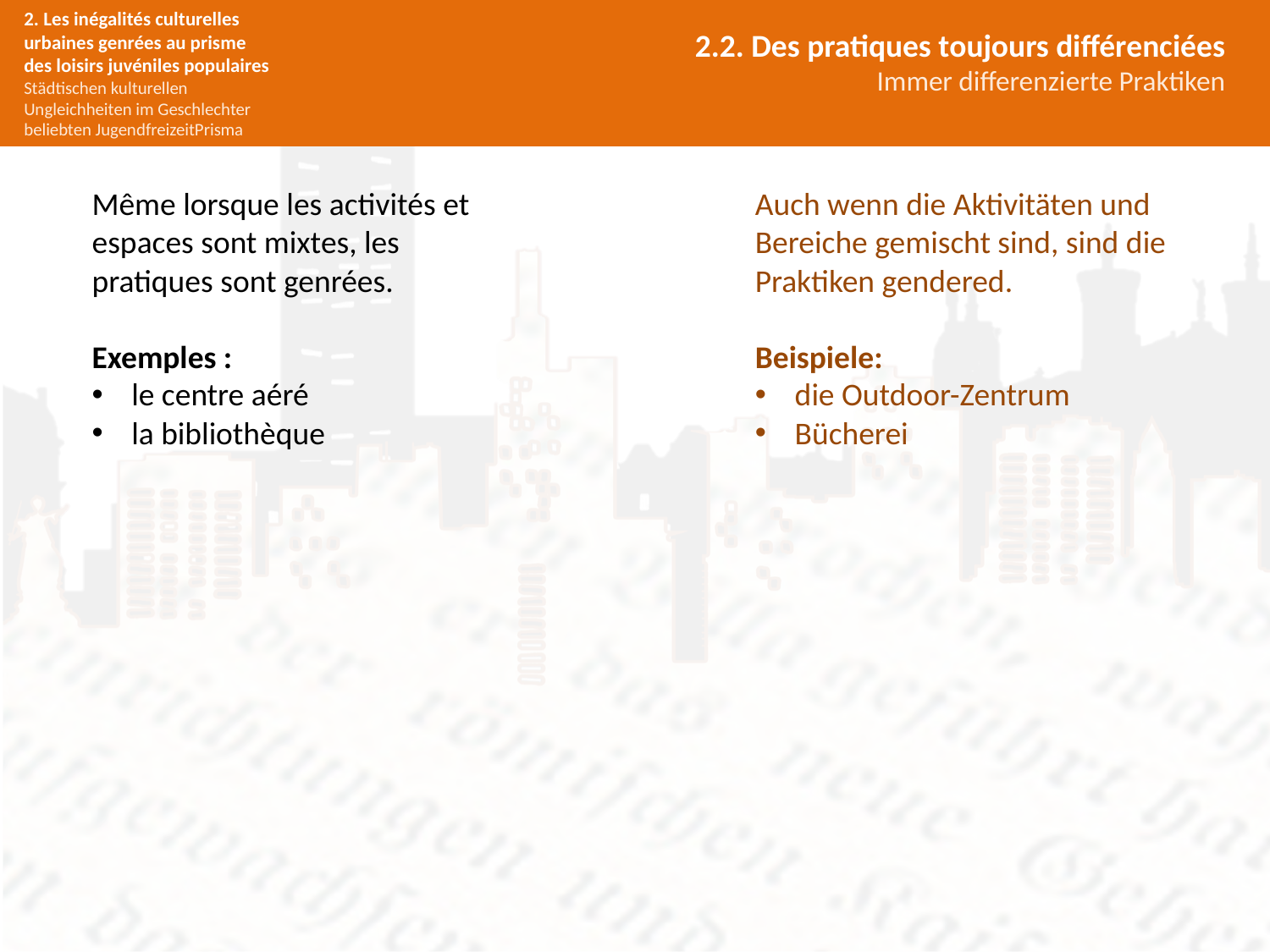

2. Les inégalités culturelles urbaines genrées au prisme des loisirs juvéniles populaires
Städtischen kulturellen Ungleichheiten im Geschlechter beliebten JugendfreizeitPrisma

2.2. Des pratiques toujours différenciées
Immer differenzierte Praktiken

Même lorsque les activités et espaces sont mixtes, les pratiques sont genrées.

Exemples :
le centre aéré
la bibliothèque
Auch wenn die Aktivitäten und Bereiche gemischt sind, sind die Praktiken gendered.

Beispiele:
die Outdoor-Zentrum
Bücherei